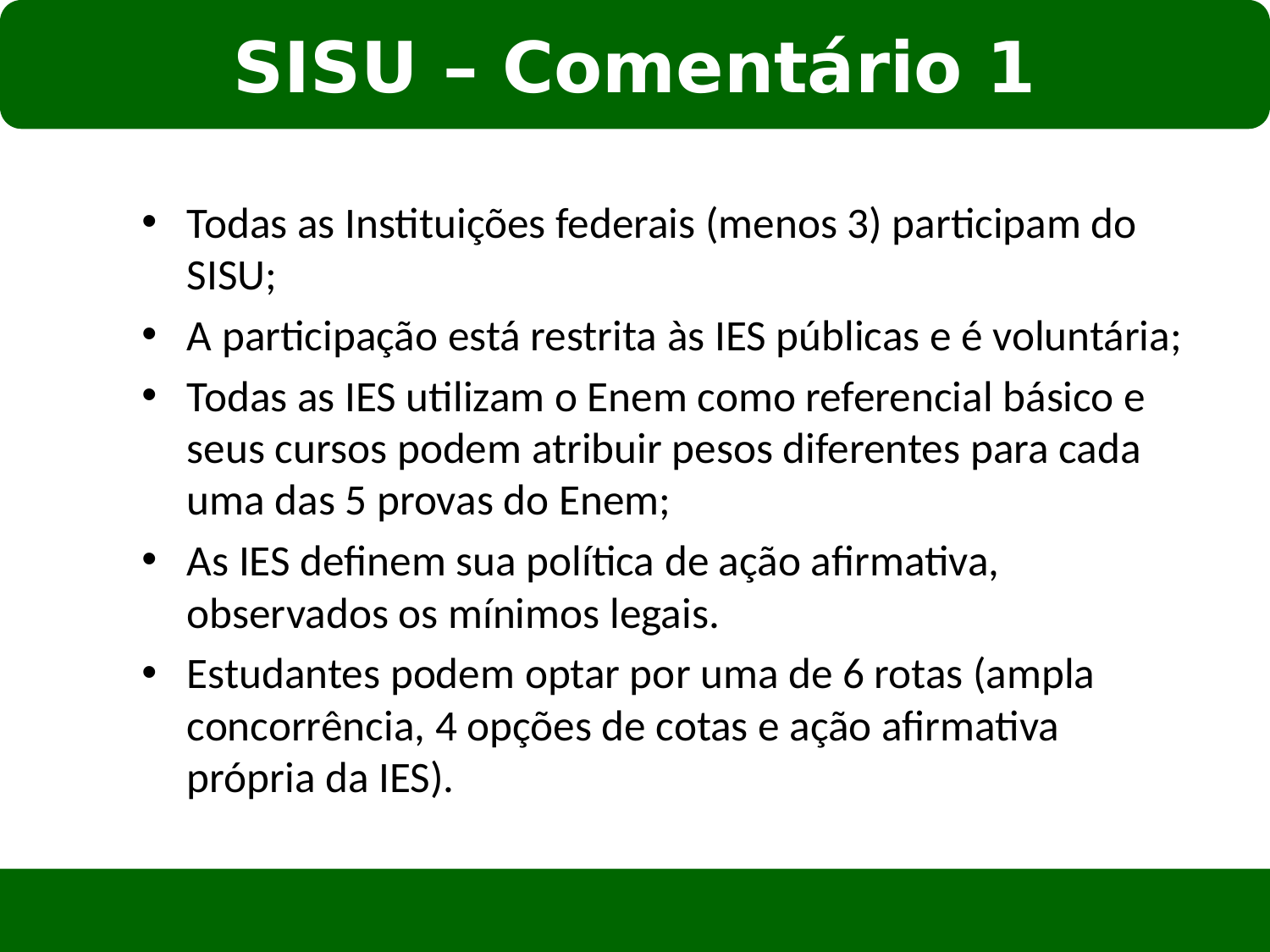

SISU – Comentário 1
Todas as Instituições federais (menos 3) participam do SISU;
A participação está restrita às IES públicas e é voluntária;
Todas as IES utilizam o Enem como referencial básico e seus cursos podem atribuir pesos diferentes para cada uma das 5 provas do Enem;
As IES definem sua política de ação afirmativa, observados os mínimos legais.
Estudantes podem optar por uma de 6 rotas (ampla concorrência, 4 opções de cotas e ação afirmativa própria da IES).